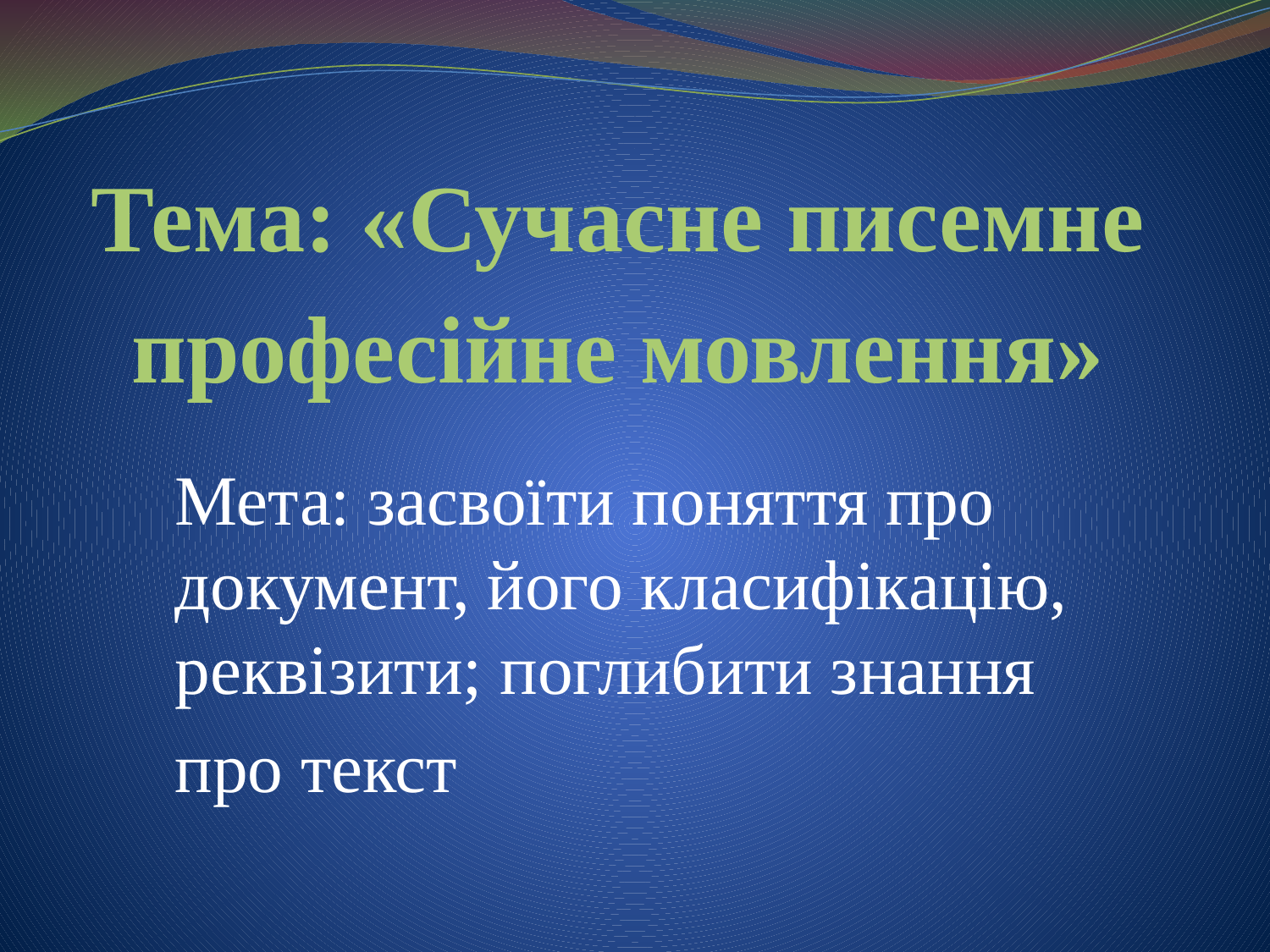

# Тема: «Сучасне писемне професійне мовлення»
Мета: засвоїти поняття про документ, його класифікацію, реквізити; поглибити знання
про текст